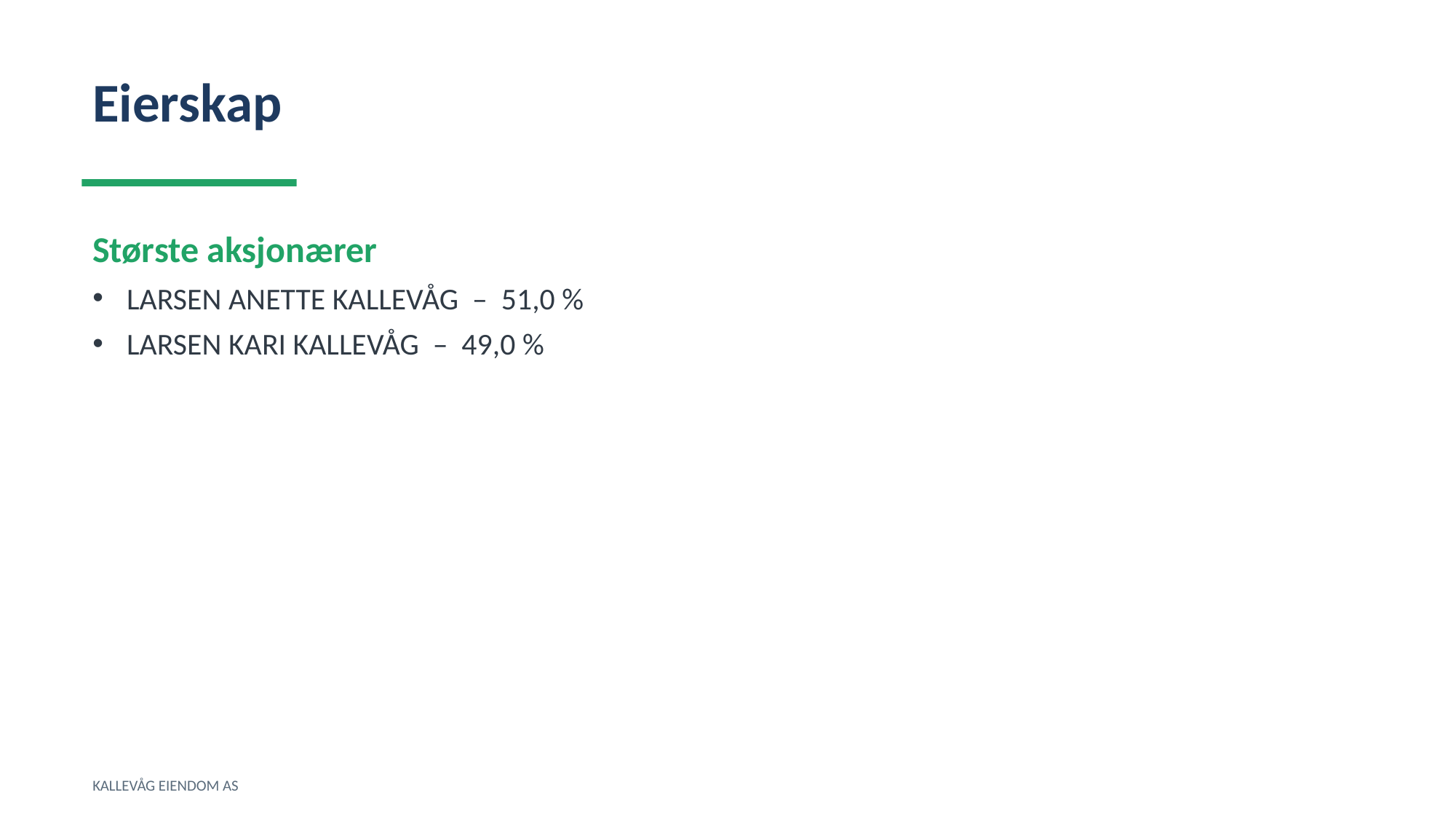

Eierskap

Største aksjonærer
LARSEN ANETTE KALLEVÅG  –  51,0 %
LARSEN KARI KALLEVÅG  –  49,0 %
KALLEVÅG EIENDOM AS